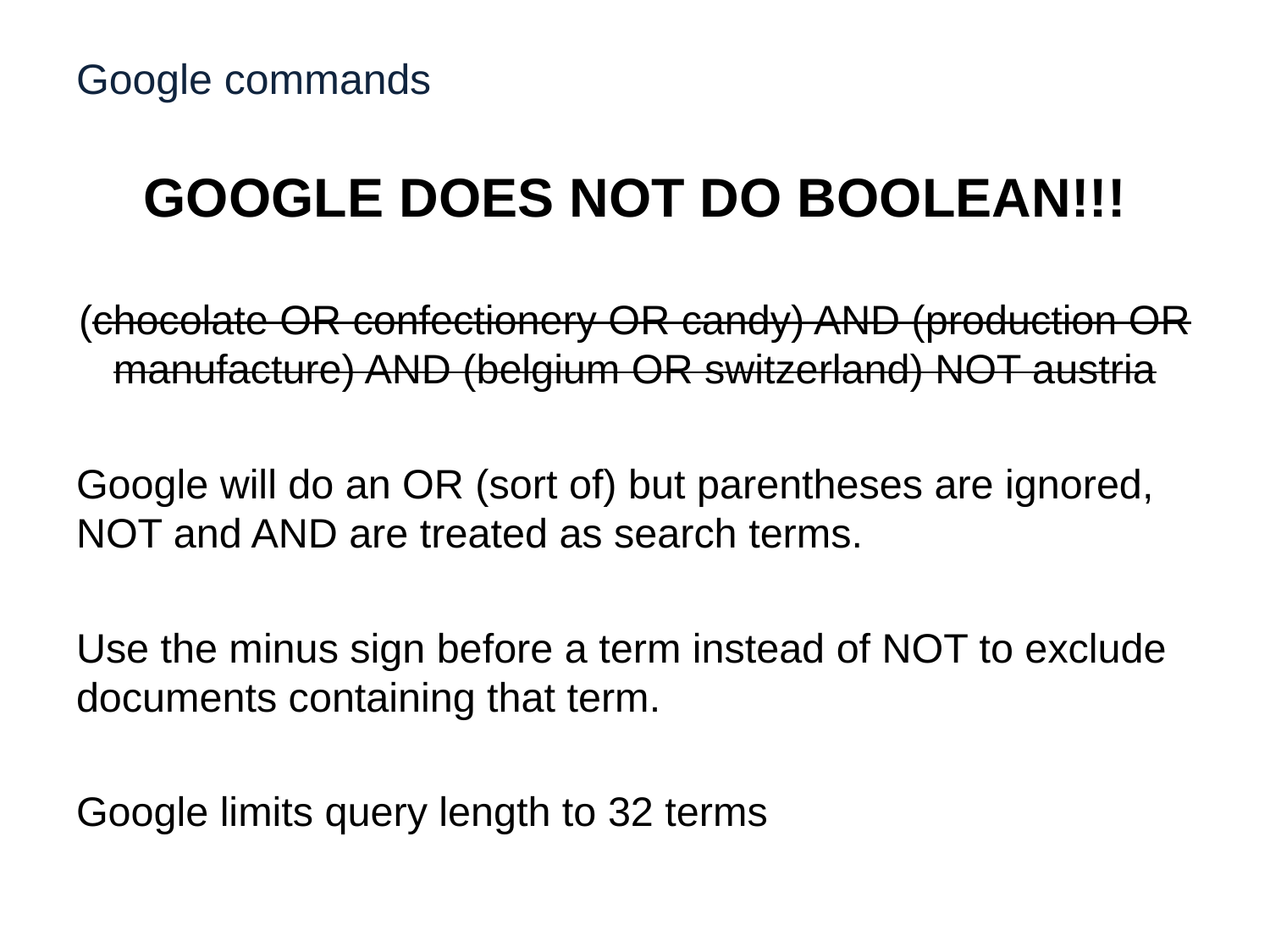

# Google commands
GOOGLE DOES NOT DO BOOLEAN!!!

(chocolate OR confectionery OR candy) AND (production OR manufacture) AND (belgium OR switzerland) NOT austria

Google will do an OR (sort of) but parentheses are ignored, NOT and AND are treated as search terms.

Use the minus sign before a term instead of NOT to exclude documents containing that term.

Google limits query length to 32 terms